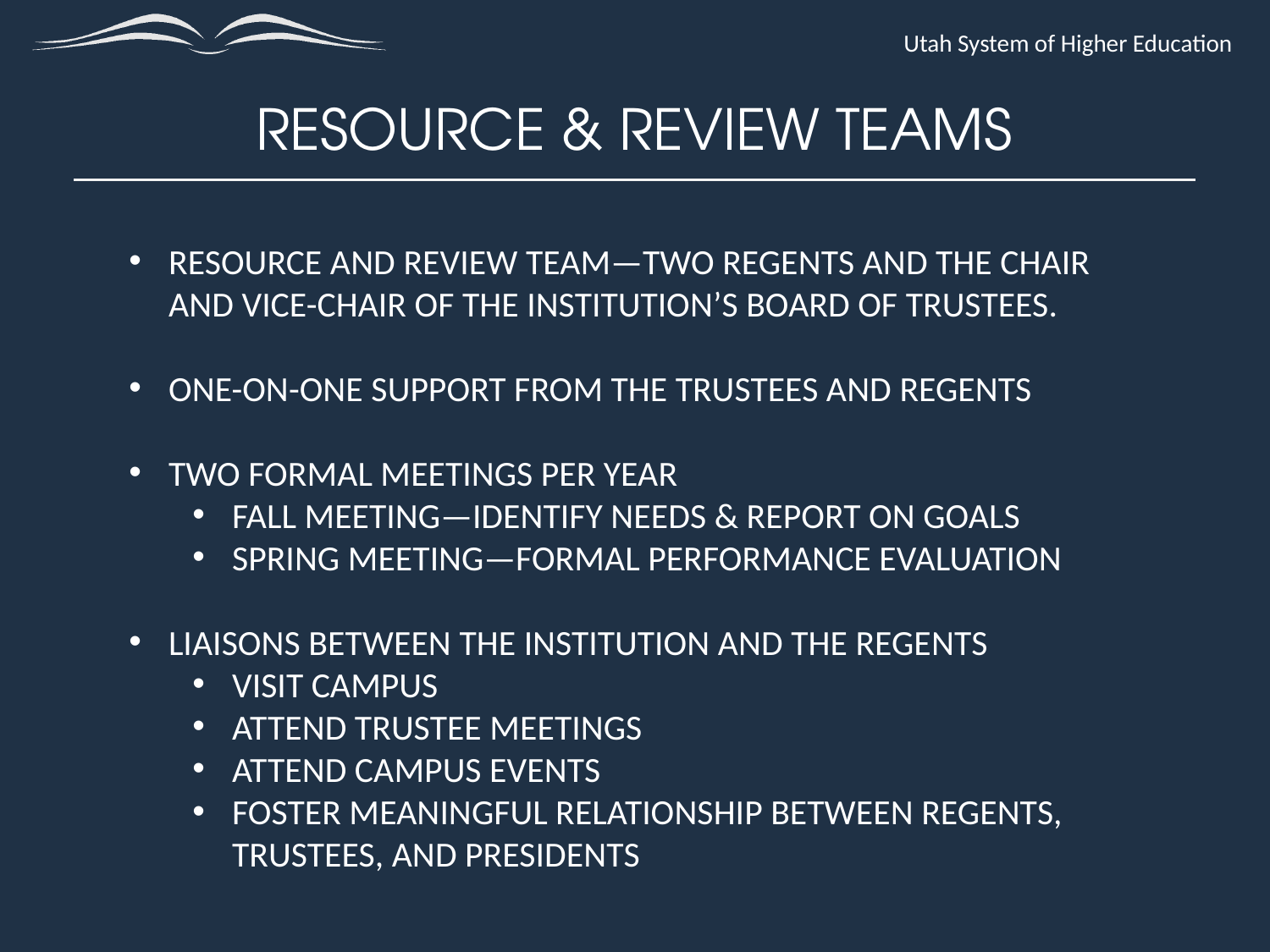

# RESOURCE & REVIEW TEAMS
Resource and Review Team—two Regents and the Chair and Vice-Chair of the institution’s Board of Trustees.

ONE-ON-ONE SUPPORT FROM THE TRUSTEES AND REGENTS

TWO FORMAL MEETINGS PER YEAR
FALL MEETING—IDENTIFY NEEDS & REPORT ON GOALS
SPRING MEETING—FORMAL PERFORMANCE EVALUATION

LIAISONS BETWEEN THE INSTITUTION AND THE REGENTS
VISIT CAMPUS
ATTEND TRUSTEE MEETINGS
ATTEND CAMPUS EVENTS
FOSTER MEANINGFUL RELATIONSHIP BETWEEN REGENTS, TRUSTEES, AND PRESIDENTS